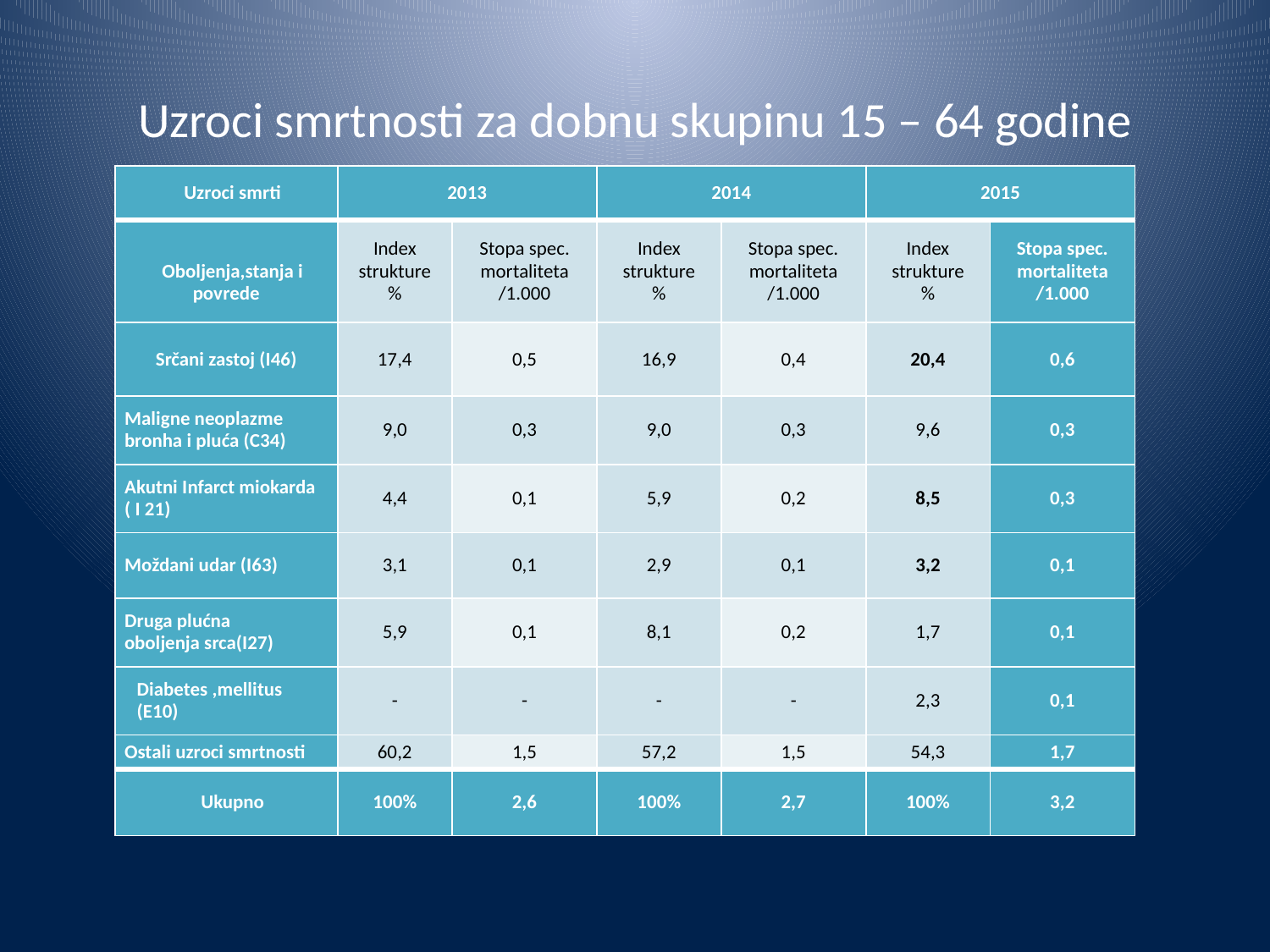

# Uzroci smrtnosti za dobnu skupinu 15 – 64 godine
| Uzroci smrti | 2013 |  | 2014 |  | 2015 |  |
| --- | --- | --- | --- | --- | --- | --- |
| Oboljenja,stanja i povrede | Index strukture % | Stopa spec. mortaliteta /1.000 | Index strukture % | Stopa spec. mortaliteta /1.000 | Index strukture % | Stopa spec. mortaliteta /1.000 |
| Srčani zastoj (I46) | 17,4 | 0,5 | 16,9 | 0,4 | 20,4 | 0,6 |
| Maligne neoplazme bronha i pluća (C34) | 9,0 | 0,3 | 9,0 | 0,3 | 9,6 | 0,3 |
| Akutni Infarct miokarda ( I 21) | 4,4 | 0,1 | 5,9 | 0,2 | 8,5 | 0,3 |
| Moždani udar (I63) | 3,1 | 0,1 | 2,9 | 0,1 | 3,2 | 0,1 |
| Druga plućna oboljenja srca(I27) | 5,9 | 0,1 | 8,1 | 0,2 | 1,7 | 0,1 |
| Diabetes ,mellitus (E10) | - | - | - | - | 2,3 | 0,1 |
| Ostali uzroci smrtnosti | 60,2 | 1,5 | 57,2 | 1,5 | 54,3 | 1,7 |
| Ukupno | 100% | 2,6 | 100% | 2,7 | 100% | 3,2 |